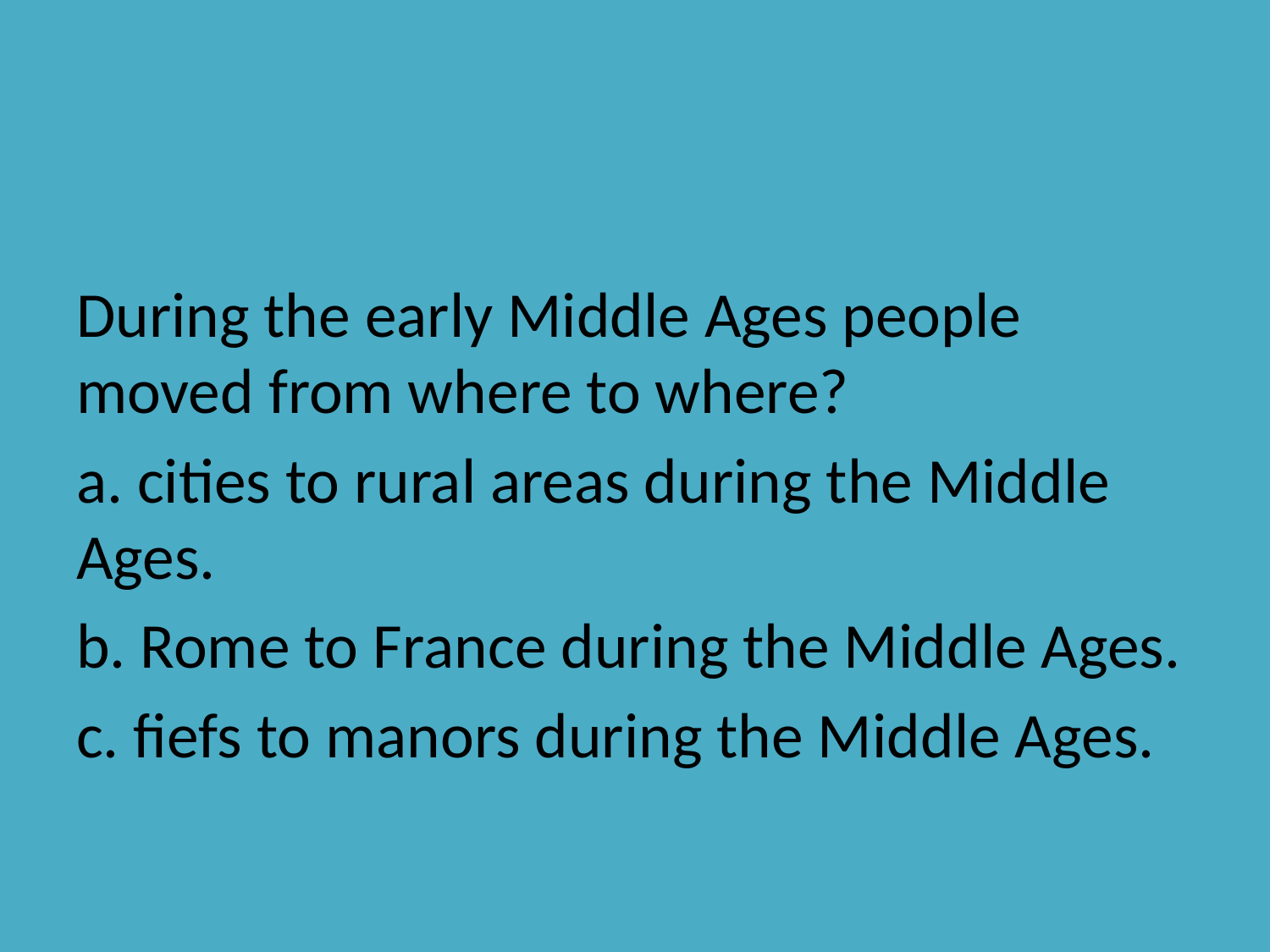

#

During the early Middle Ages people moved from where to where?
a. cities to rural areas during the Middle Ages.
b. Rome to France during the Middle Ages.
c. fiefs to manors during the Middle Ages.